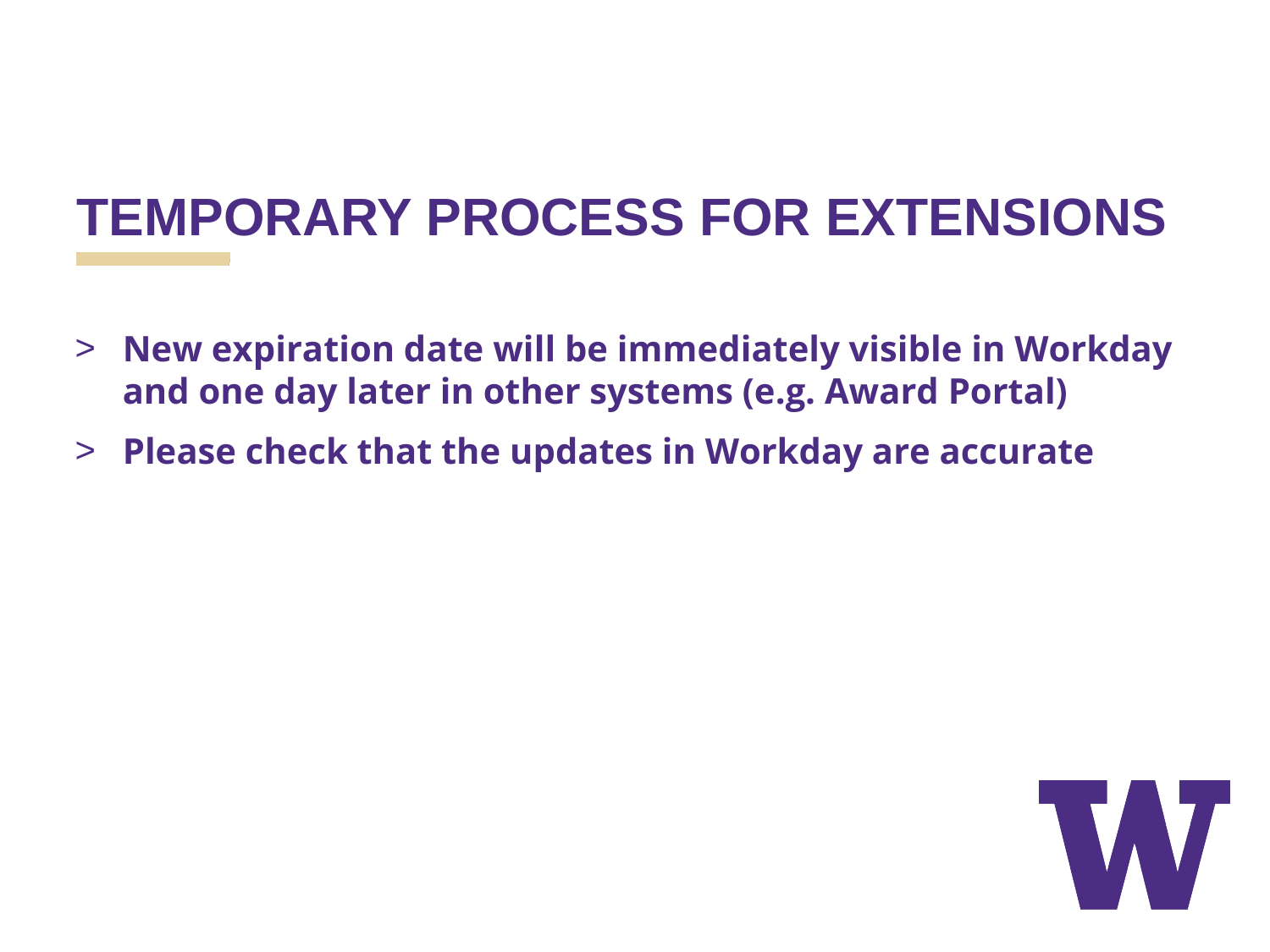

# TEMPORARY PROCESS FOR EXTENSIONS
New expiration date will be immediately visible in Workday and one day later in other systems (e.g. Award Portal)
Please check that the updates in Workday are accurate